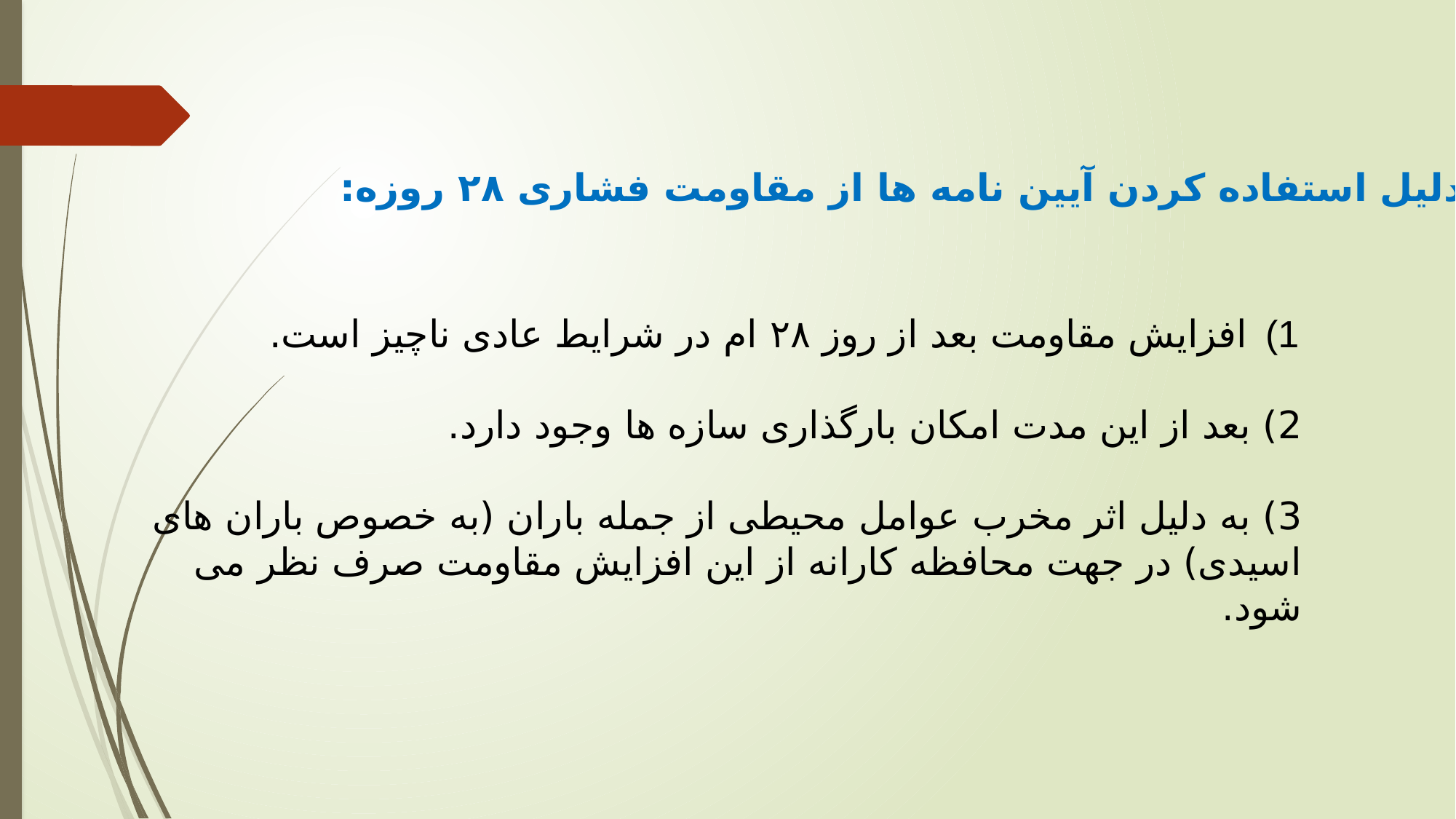

دلیل استفاده کردن آیین نامه ها از مقاومت فشاری ۲۸ روزه:
افزایش مقاومت بعد از روز ۲۸ ام در شرایط عادی ناچیز است.

2) بعد از این مدت امکان بارگذاری سازه ها وجود دارد.

3) به دلیل اثر مخرب عوامل محیطی از جمله باران (به خصوص باران های اسیدی) در جهت محافظه کارانه از این افزایش مقاومت صرف نظر می شود.